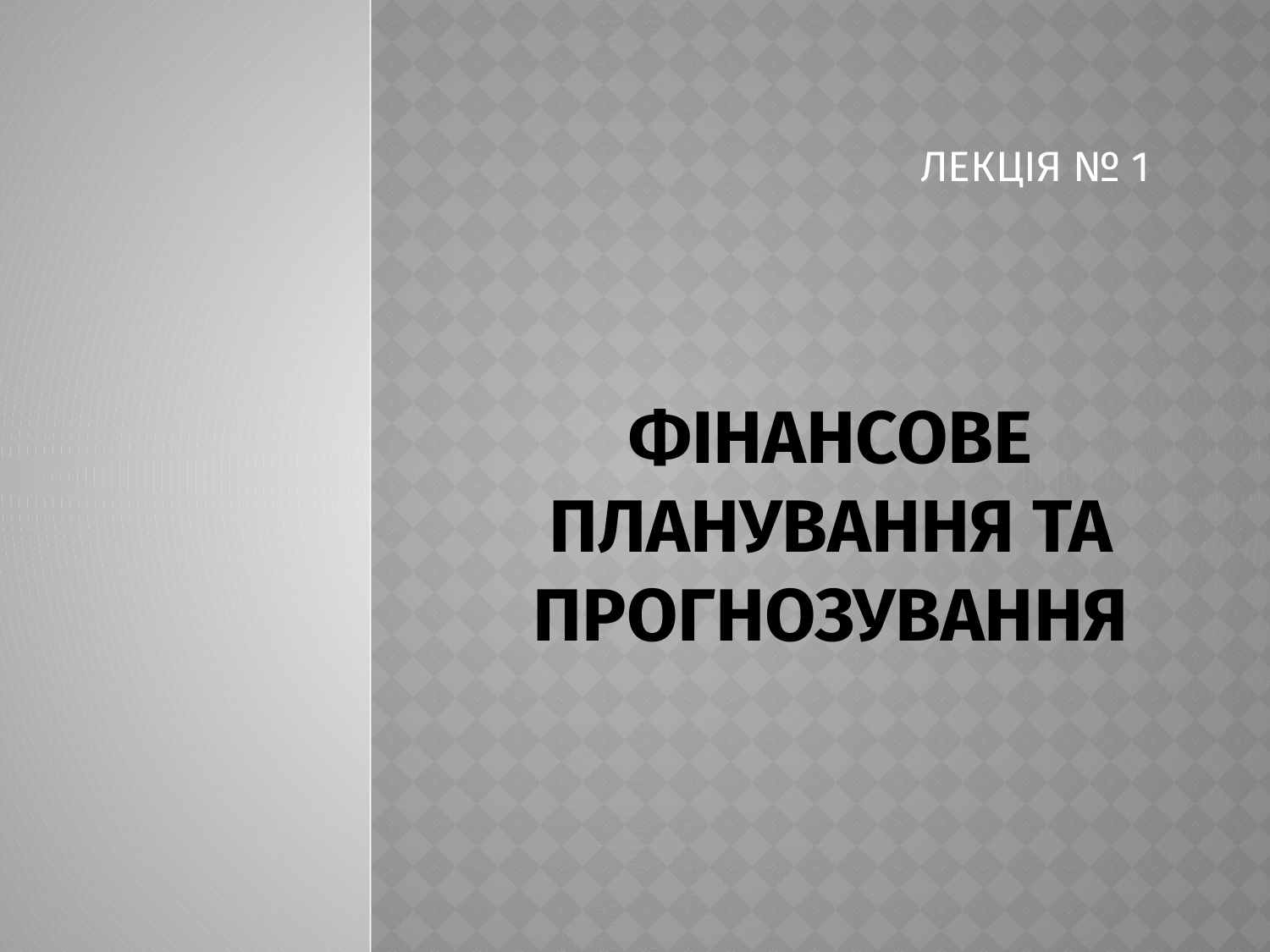

ЛЕКЦІЯ № 1
# Фінансове планування та прогнозування